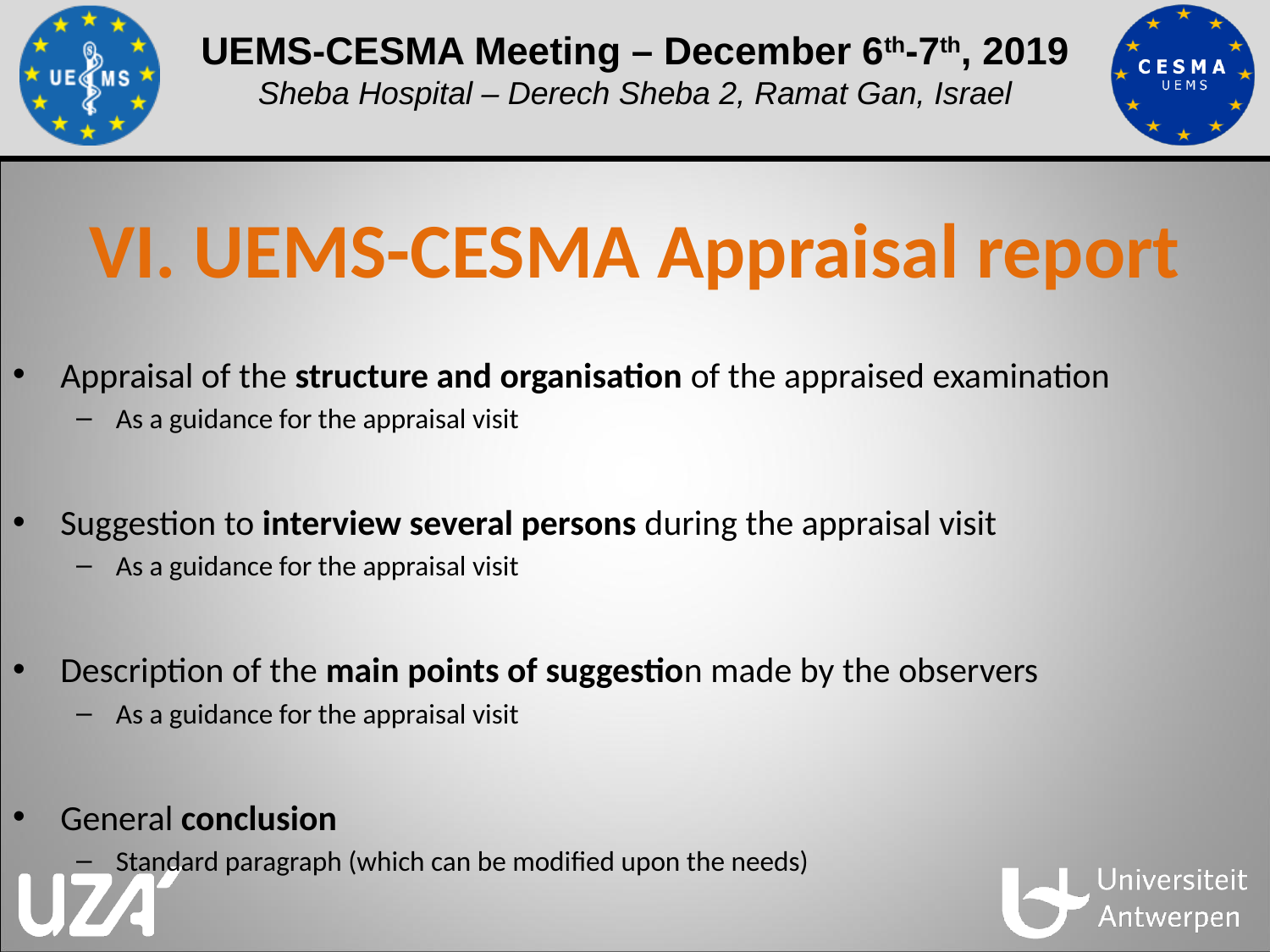

# VI. UEMS-CESMA Appraisal report
Appraisal of the structure and organisation of the appraised examination
As a guidance for the appraisal visit

Suggestion to interview several persons during the appraisal visit
As a guidance for the appraisal visit

Description of the main points of suggestion made by the observers
As a guidance for the appraisal visit

General conclusion
Standard paragraph (which can be modified upon the needs)